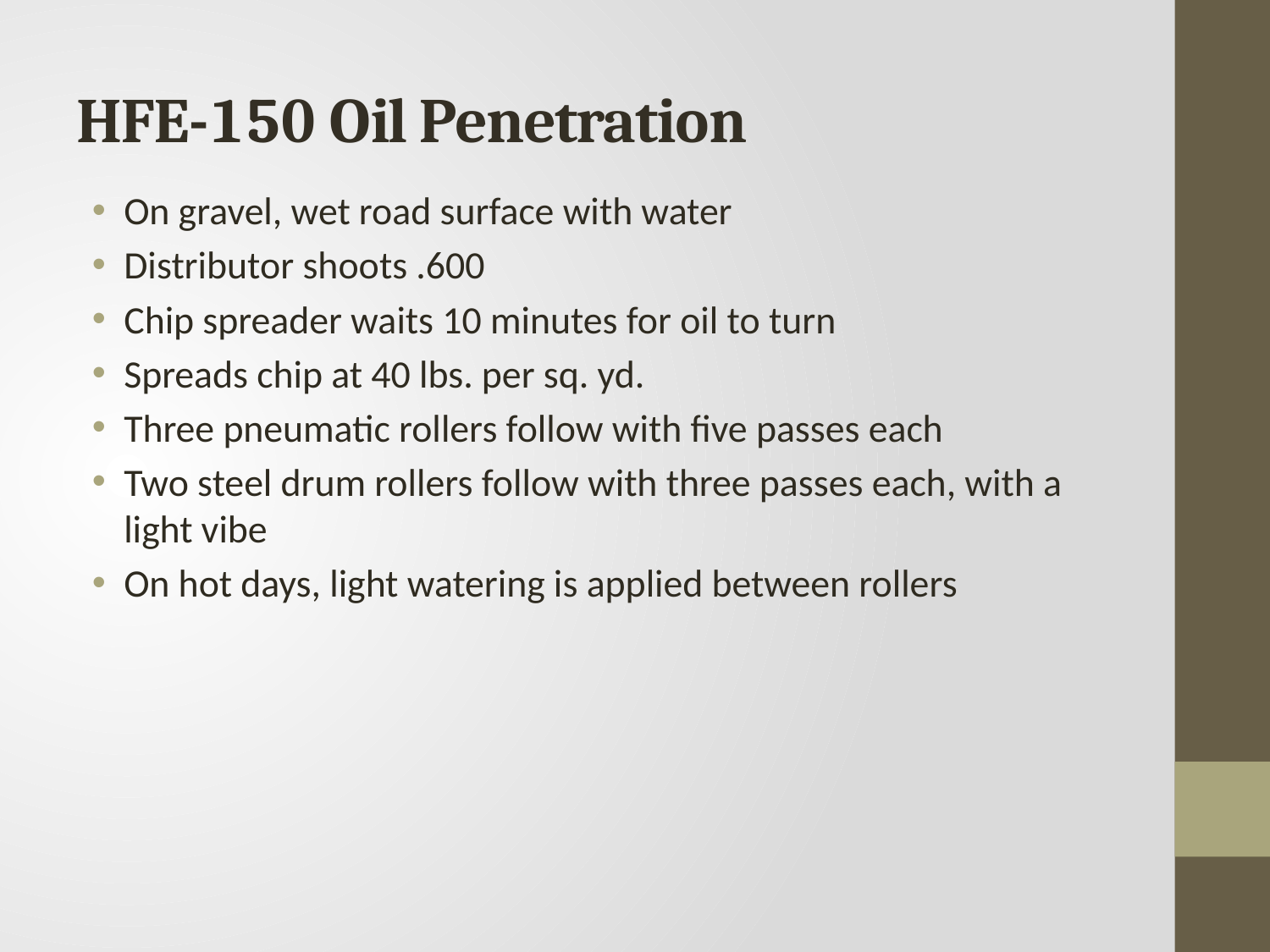

# HFE-150 Oil Penetration
On gravel, wet road surface with water
Distributor shoots .600
Chip spreader waits 10 minutes for oil to turn
Spreads chip at 40 lbs. per sq. yd.
Three pneumatic rollers follow with five passes each
Two steel drum rollers follow with three passes each, with a light vibe
On hot days, light watering is applied between rollers